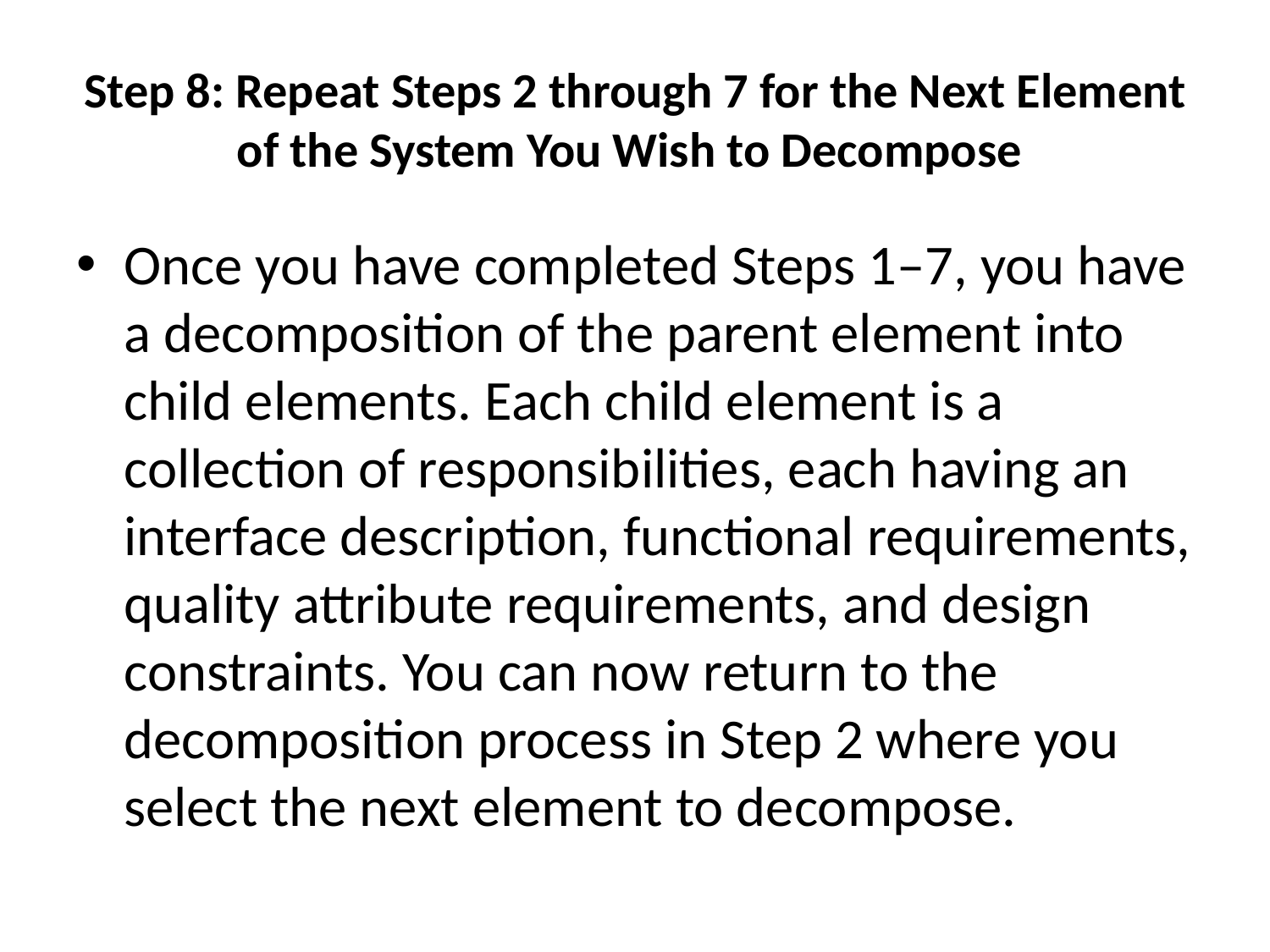

# Step 8: Repeat Steps 2 through 7 for the Next Element of the System You Wish to Decompose
Once you have completed Steps 1–7, you have a decomposition of the parent element into child elements. Each child element is a collection of responsibilities, each having an interface description, functional requirements, quality attribute requirements, and design constraints. You can now return to the decomposition process in Step 2 where you select the next element to decompose.